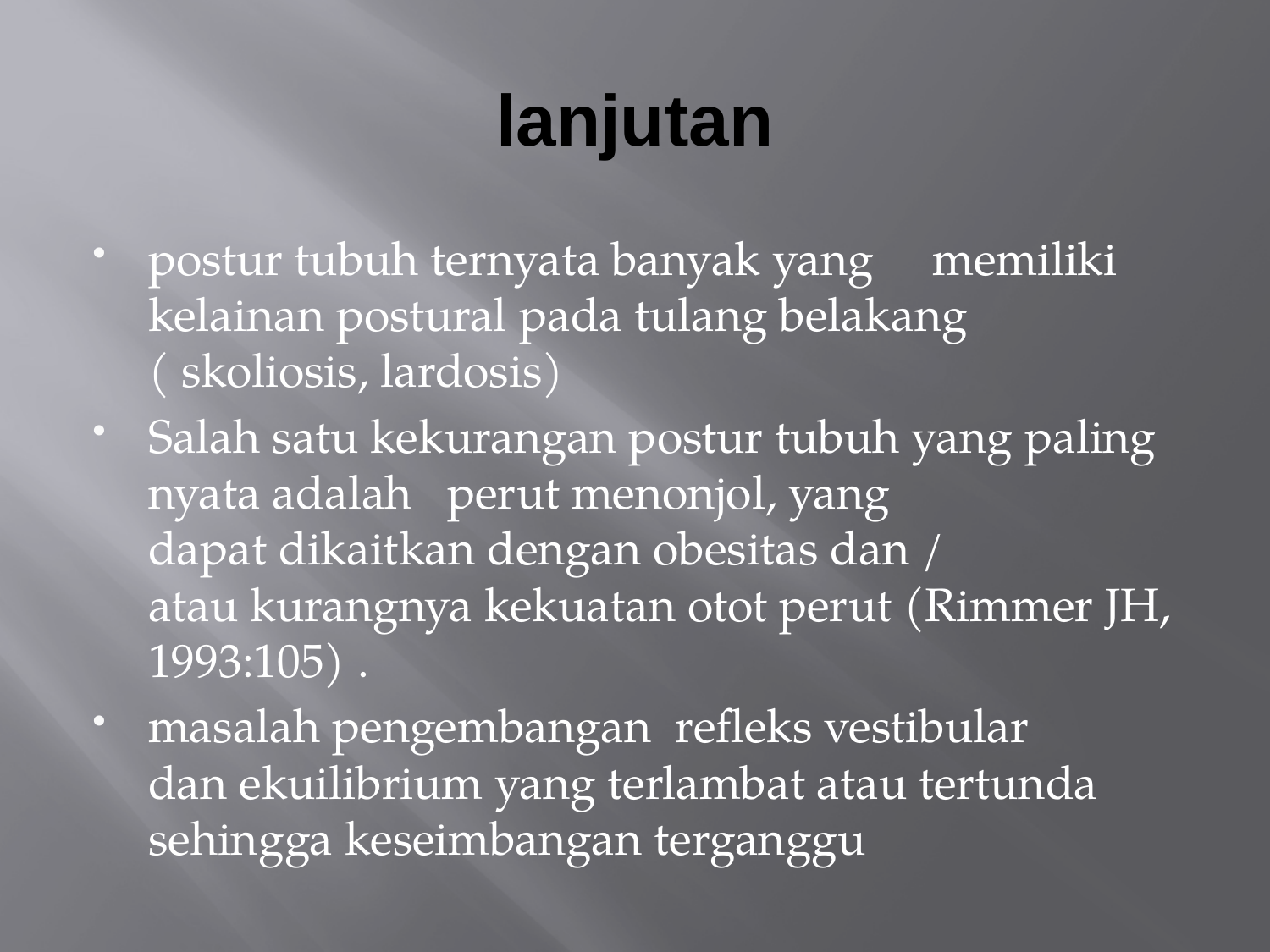

# lanjutan
postur tubuh ternyata banyak yang     memiliki kelainan postural pada tulang belakang ( skoliosis, lardosis)
Salah satu kekurangan postur tubuh yang paling  nyata adalah   perut menonjol, yang dapat dikaitkan dengan obesitas dan / atau kurangnya kekuatan otot perut (Rimmer JH, 1993:105) .
masalah pengembangan  refleks vestibular dan ekuilibrium yang terlambat atau tertunda  sehingga keseimbangan terganggu